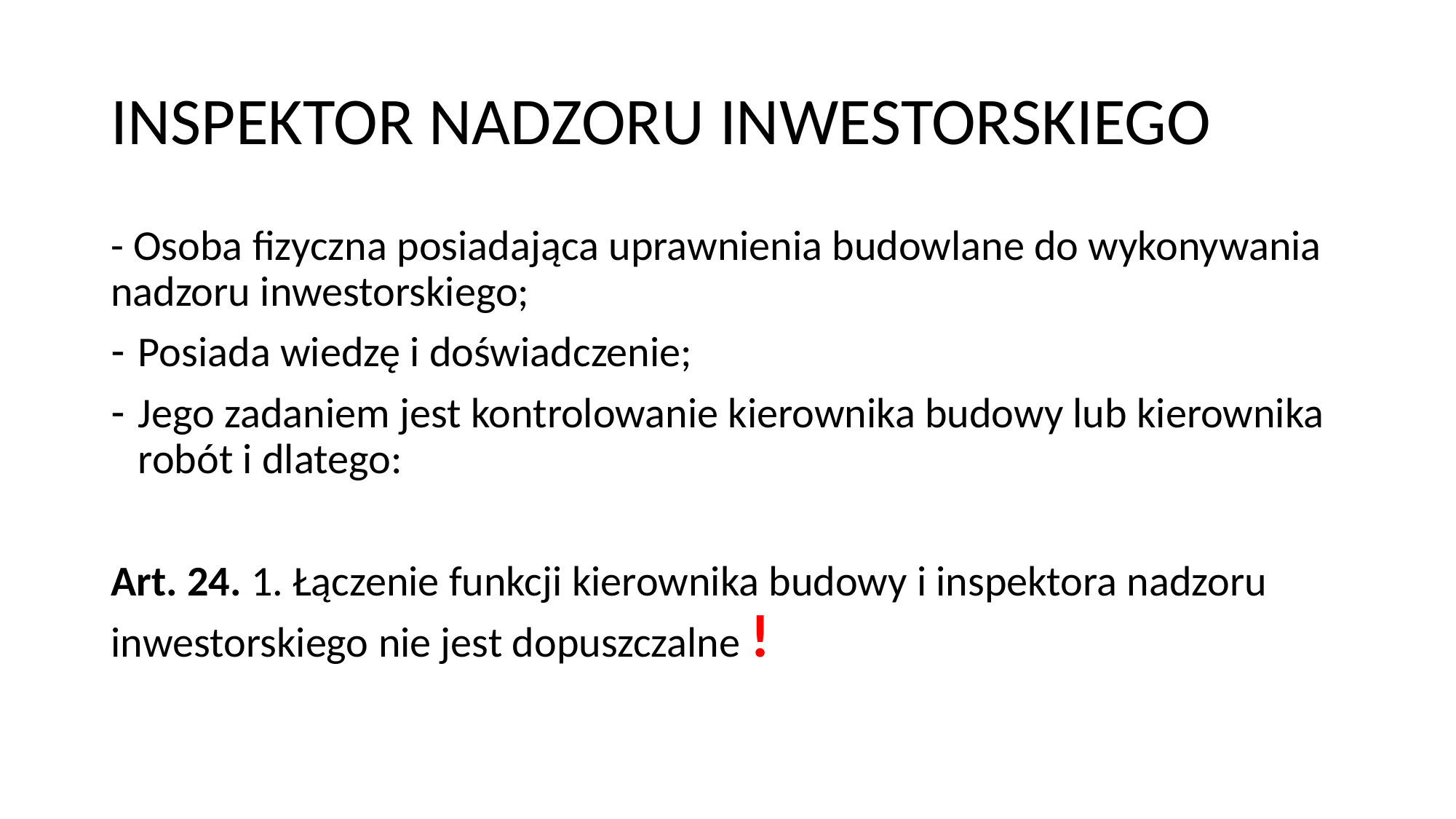

# INSPEKTOR NADZORU INWESTORSKIEGO
- Osoba fizyczna posiadająca uprawnienia budowlane do wykonywania nadzoru inwestorskiego;
Posiada wiedzę i doświadczenie;
Jego zadaniem jest kontrolowanie kierownika budowy lub kierownika robót i dlatego:

Art. 24. 1. Łączenie funkcji kierownika budowy i inspektora nadzoru inwestorskiego nie jest dopuszczalne !